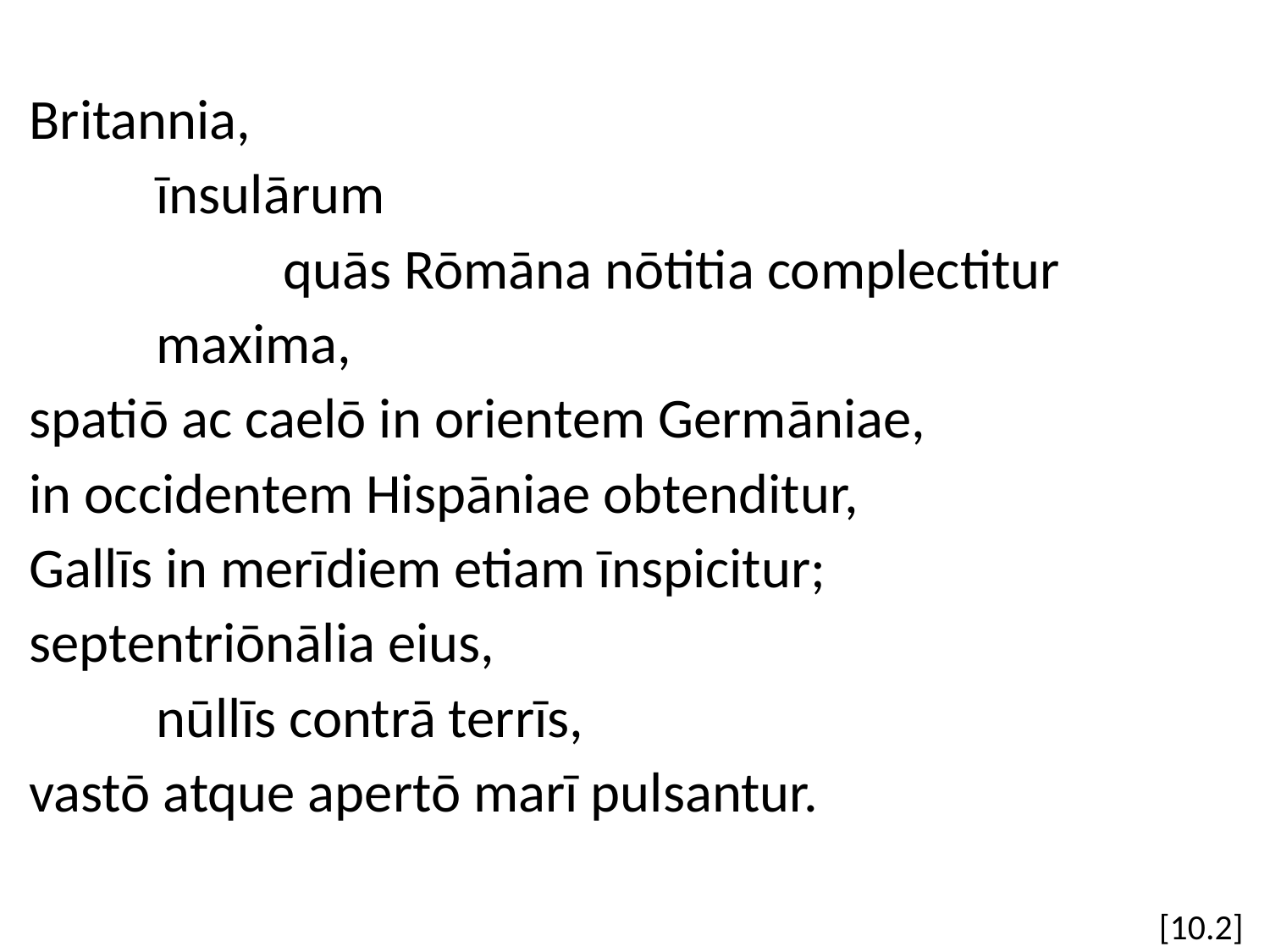

Britannia,
	īnsulārum
		quās Rōmāna nōtitia complectitur
	maxima,
spatiō ac caelō in orientem Germāniae,
in occidentem Hispāniae obtenditur,
Gallīs in merīdiem etiam īnspicitur;
septentriōnālia eius,
	nūllīs contrā terrīs,
vastō atque apertō marī pulsantur.

[10.2]
#